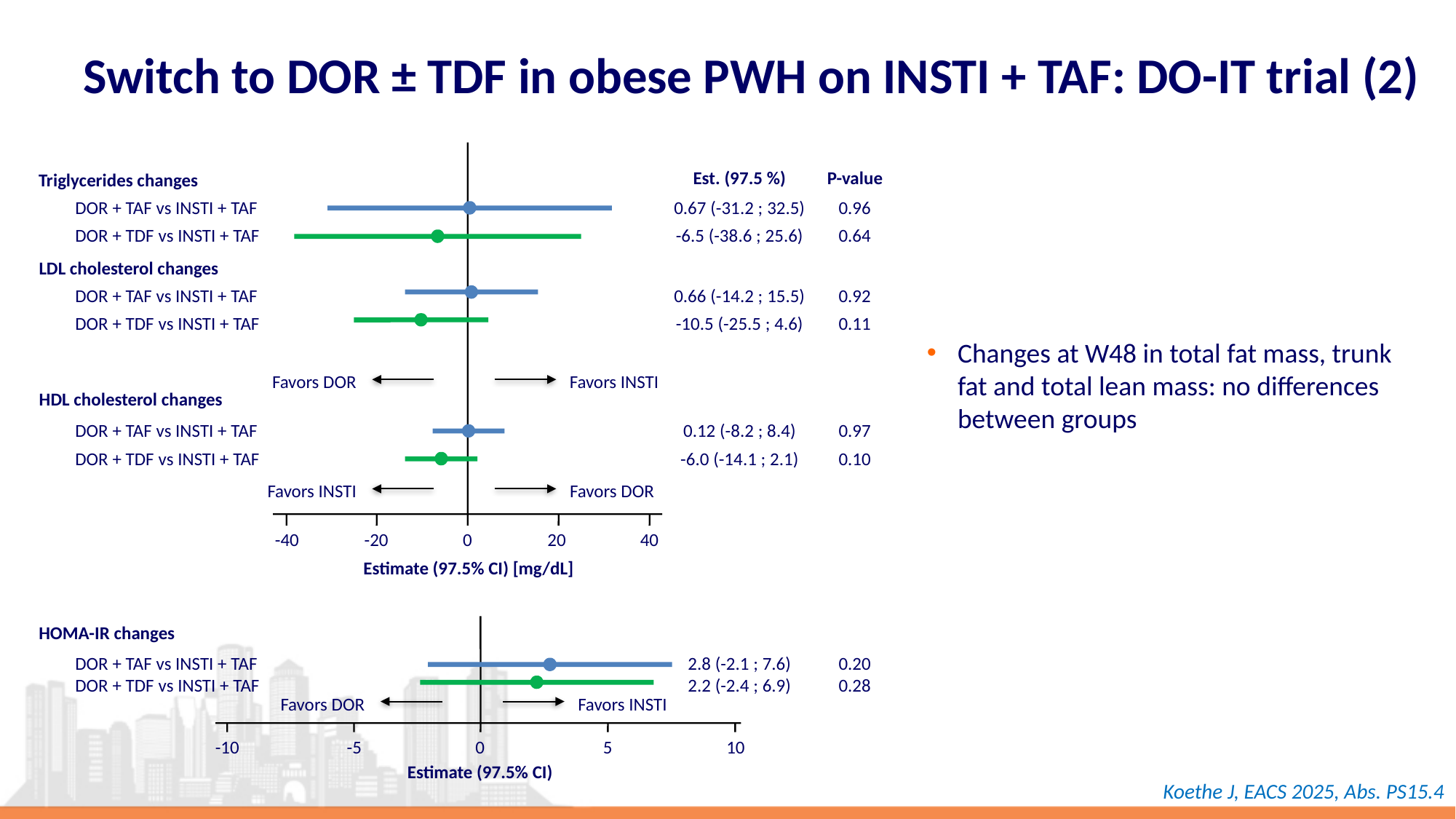

Switch to DOR ± TDF in obese PWH on INSTI + TAF: DO-IT trial (2)

Est. (97.5 %)
P-value
Triglycerides changes
DOR + TAF vs INSTI + TAF
0.67 (-31.2 ; 32.5)
0.96

DOR + TDF vs INSTI + TAF
-6.5 (-38.6 ; 25.6)
0.64

LDL cholesterol changes
DOR + TAF vs INSTI + TAF
0.66 (-14.2 ; 15.5)
0.92

DOR + TDF vs INSTI + TAF
-10.5 (-25.5 ; 4.6)
0.11

Favors DOR
Favors INSTI
HDL cholesterol changes
DOR + TAF vs INSTI + TAF
0.12 (-8.2 ; 8.4)
0.97

DOR + TDF vs INSTI + TAF
-6.0 (-14.1 ; 2.1)
0.10

Favors INSTI
Favors DOR

-40
-20
0
20
40
Estimate (97.5% CI) [mg/dL]

HOMA-IR changes
DOR + TAF vs INSTI + TAF
2.8 (-2.1 ; 7.6)
0.20

DOR + TDF vs INSTI + TAF
2.2 (-2.4 ; 6.9)
0.28

Favors DOR
Favors INSTI

-10
-5
0
5
10
Estimate (97.5% CI)
Changes at W48 in total fat mass, trunk fat and total lean mass: no differences between groups
Koethe J, EACS 2025, Abs. PS15.4